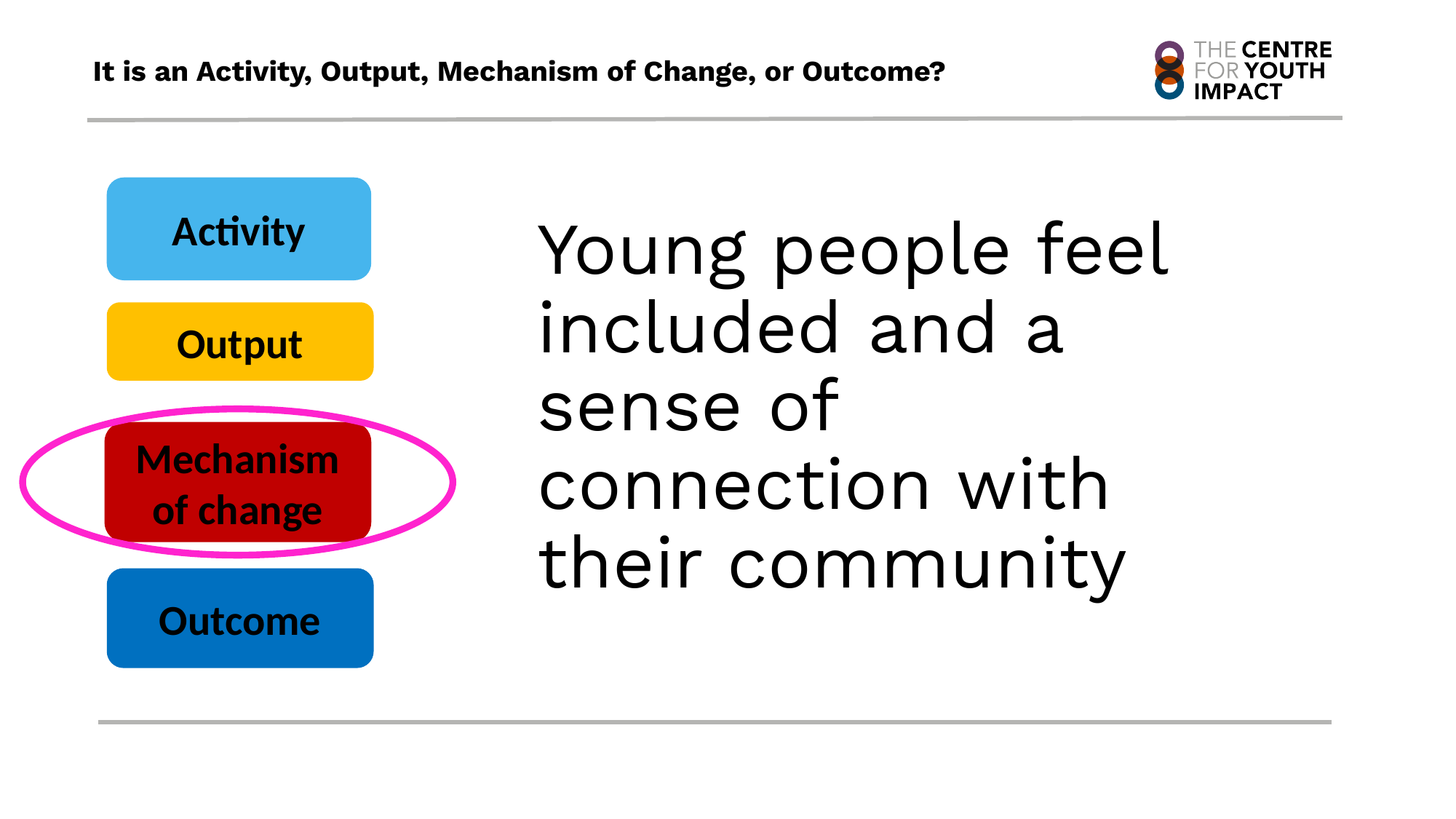

# It is an Activity, Output, Mechanism of Change, or Outcome?

Activity

Mechanism of change

Outcome
Young people feel included and a sense of connection with their community

Output